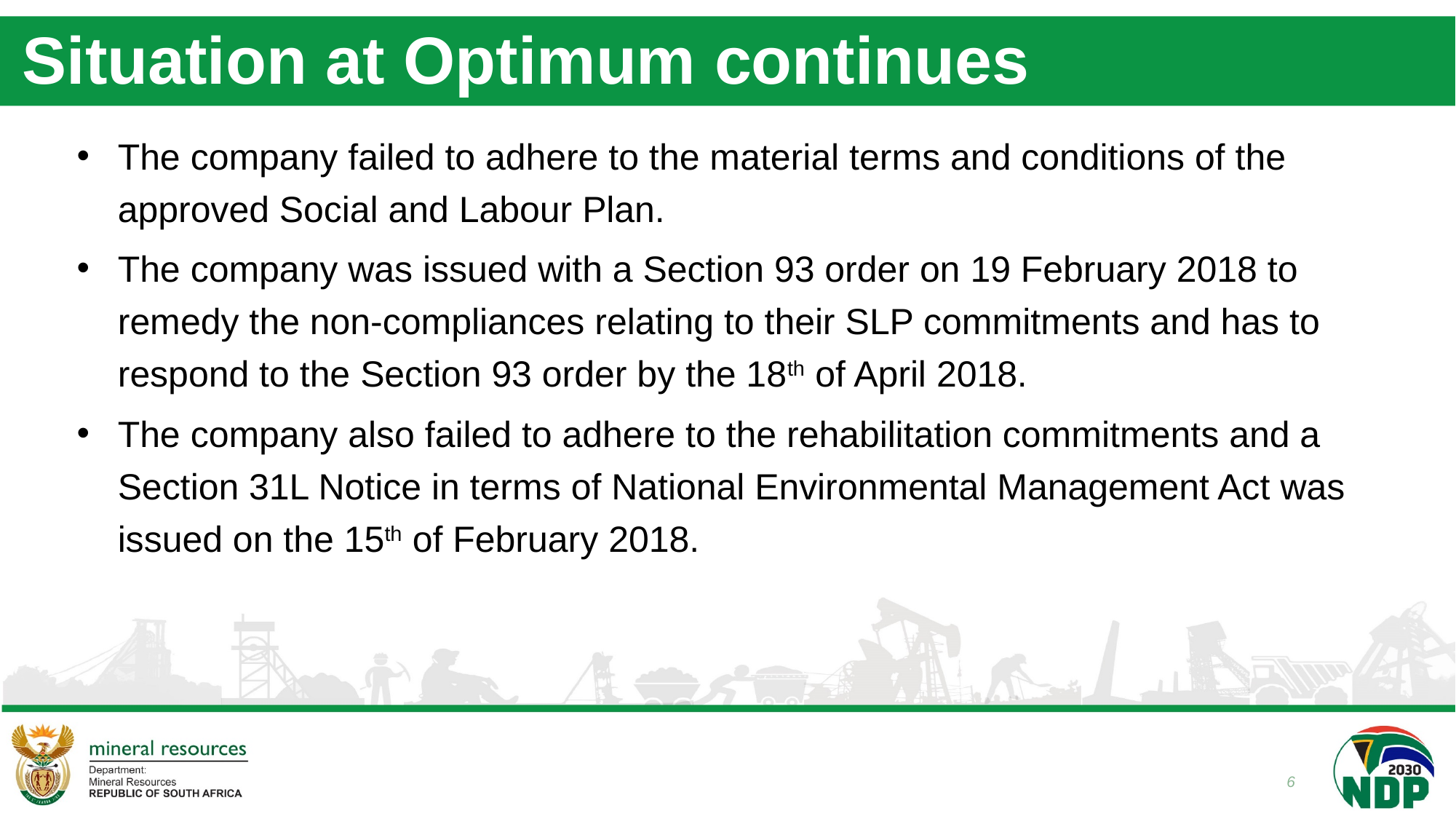

# Situation at Optimum continues
The company failed to adhere to the material terms and conditions of the approved Social and Labour Plan.
The company was issued with a Section 93 order on 19 February 2018 to remedy the non-compliances relating to their SLP commitments and has to respond to the Section 93 order by the 18th of April 2018.
The company also failed to adhere to the rehabilitation commitments and a Section 31L Notice in terms of National Environmental Management Act was issued on the 15th of February 2018.

6